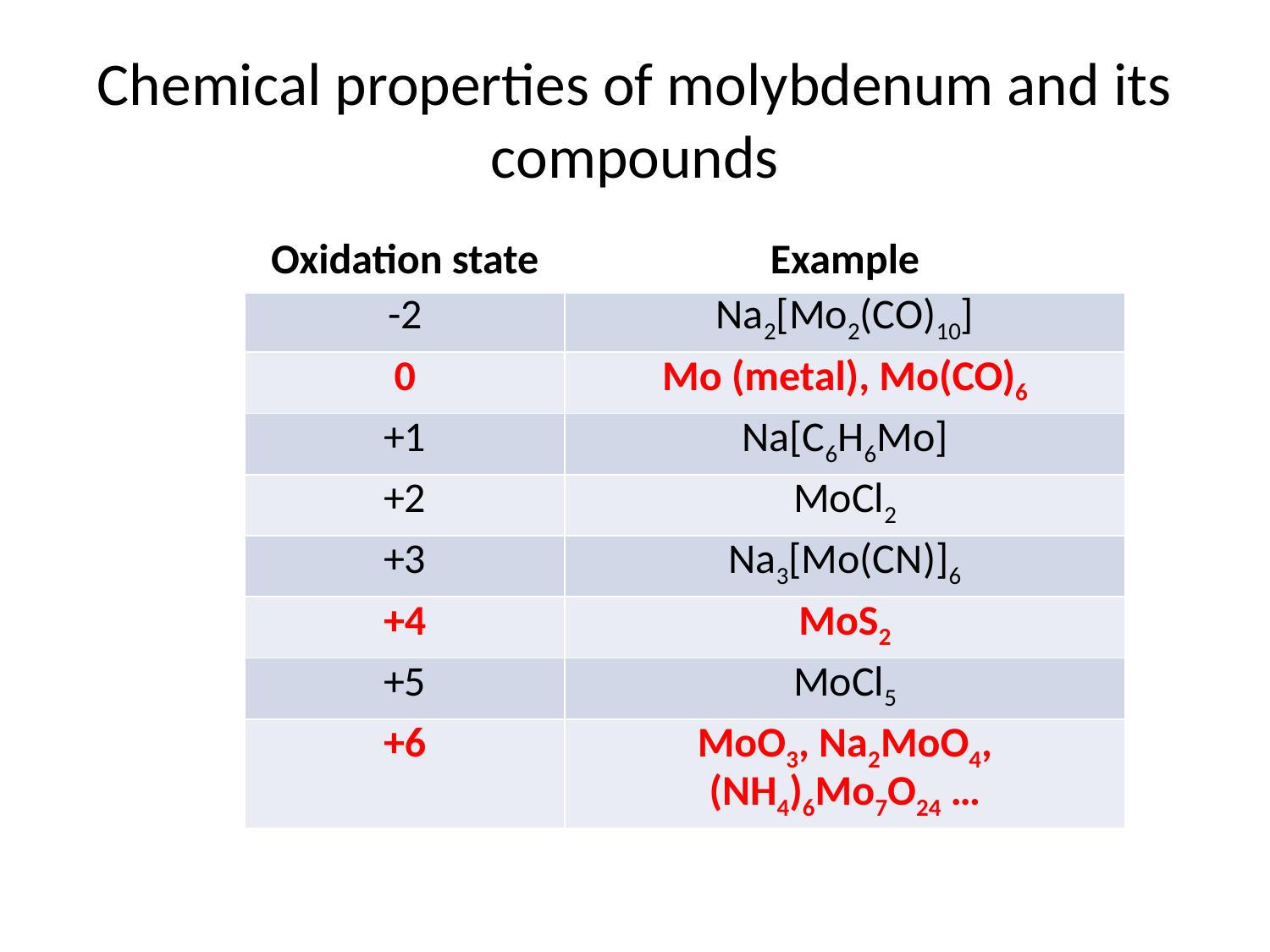

# Chemical properties of molybdenum and its compounds
| Oxidation state | Example |
| --- | --- |
| -2 | Na2[Mo2(CO)10] |
| 0 | Mo (metal), Mo(CO)6 |
| +1 | Na[C6H6Mo] |
| +2 | MoCl2 |
| +3 | Na3[Mo(CN)]6 |
| +4 | MoS2 |
| +5 | MoCl5 |
| +6 | MoO3, Na2MoO4, (NH4)6Mo7O24 … |